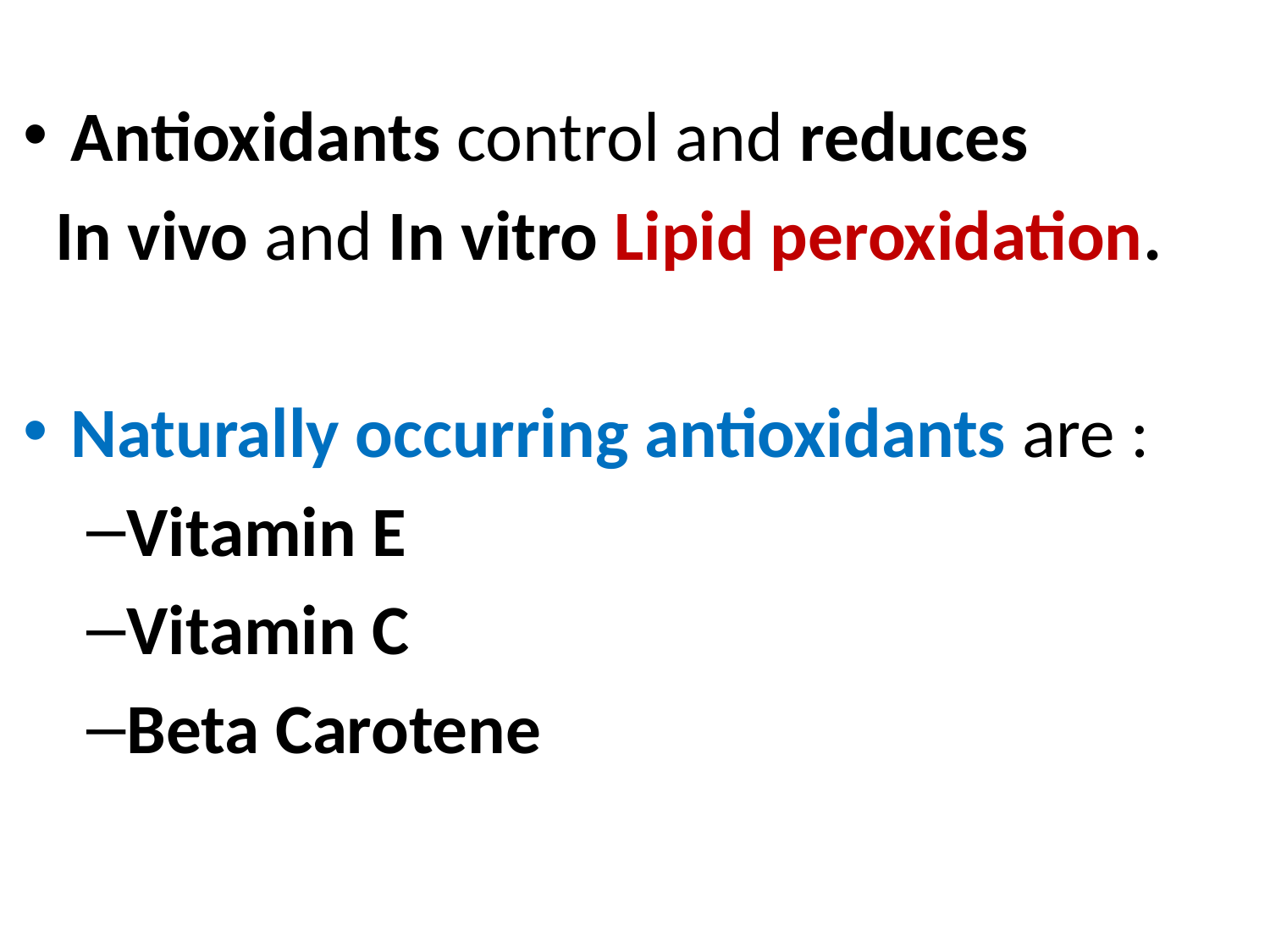

Antioxidants control and reduces
  In vivo and In vitro Lipid peroxidation.

Naturally occurring antioxidants are :
Vitamin E
Vitamin C
Beta Carotene